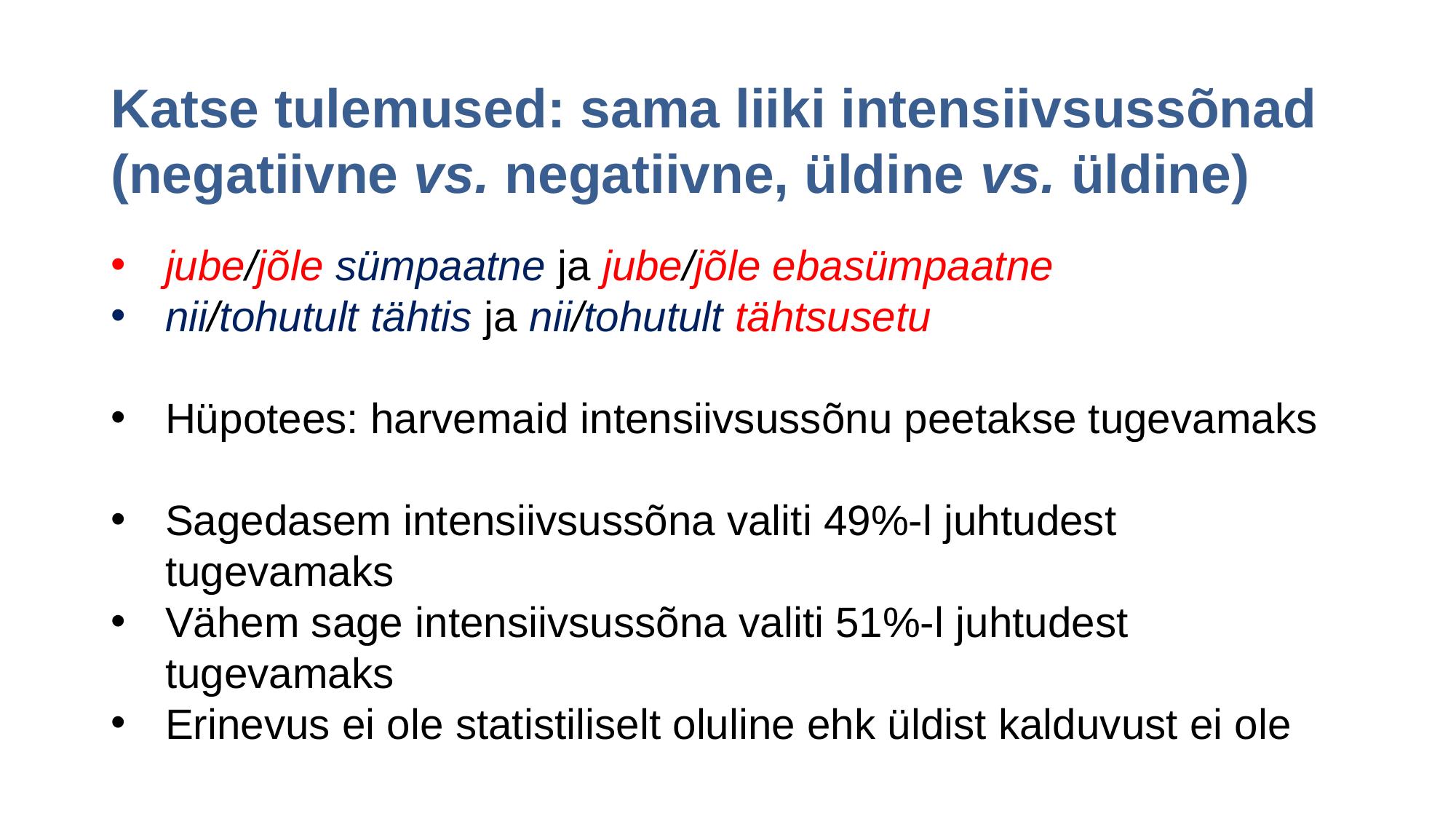

Katse tulemused: sama liiki intensiivsussõnad
(negatiivne vs. negatiivne, üldine vs. üldine)
jube/jõle sümpaatne ja jube/jõle ebasümpaatne
nii/tohutult tähtis ja nii/tohutult tähtsusetu

Hüpotees: harvemaid intensiivsussõnu peetakse tugevamaks

Sagedasem intensiivsussõna valiti 49%-l juhtudest tugevamaks
Vähem sage intensiivsussõna valiti 51%-l juhtudest tugevamaks
Erinevus ei ole statistiliselt oluline ehk üldist kalduvust ei ole